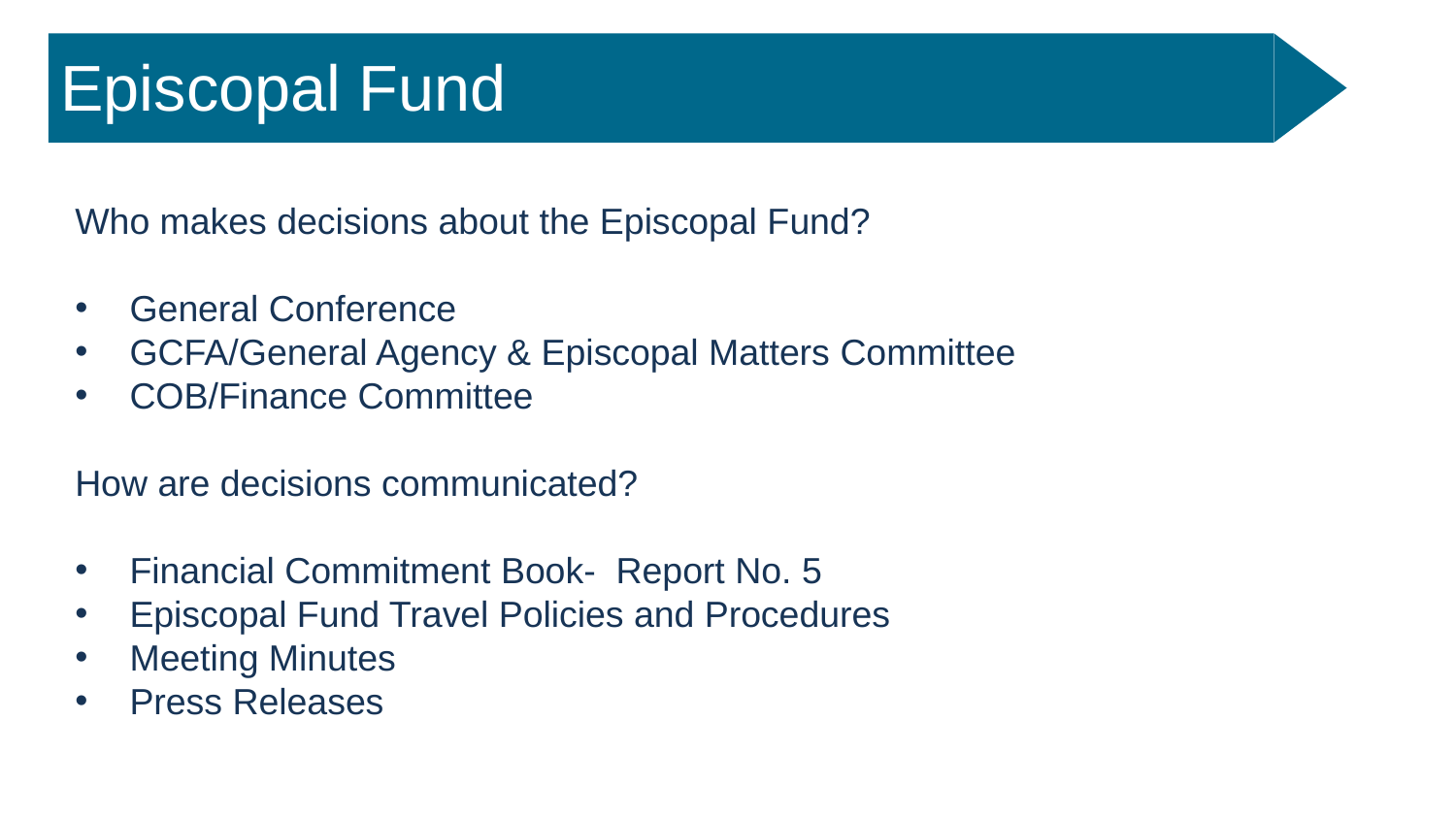

# Episcopal Fund
Who makes decisions about the Episcopal Fund?

General Conference
GCFA/General Agency & Episcopal Matters Committee
COB/Finance Committee

How are decisions communicated?

Financial Commitment Book-  Report No. 5
Episcopal Fund Travel Policies and Procedures
Meeting Minutes
Press Releases